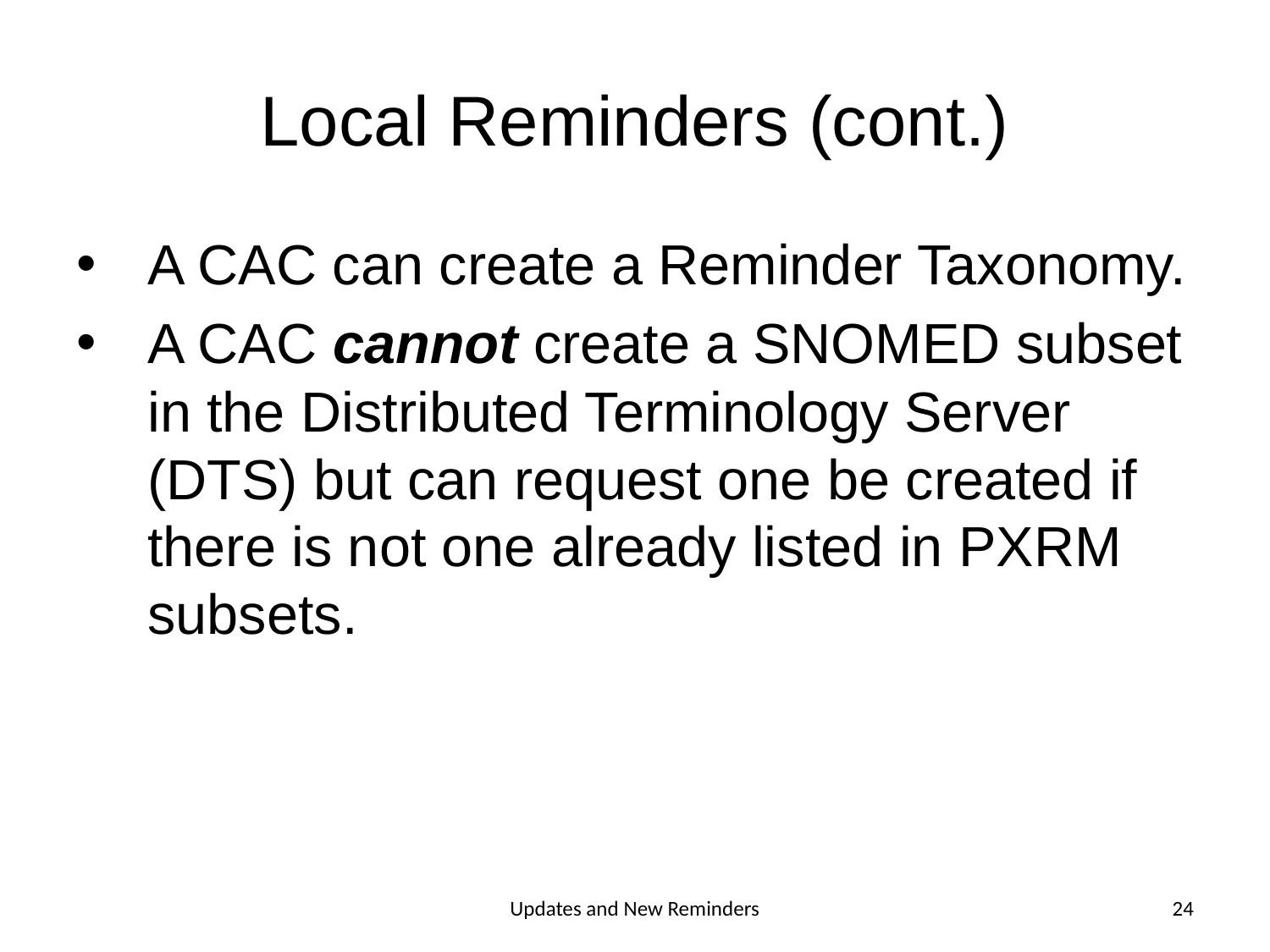

# Local Reminders (cont.)
A CAC can create a Reminder Taxonomy.
A CAC cannot create a SNOMED subset in the Distributed Terminology Server (DTS) but can request one be created if there is not one already listed in PXRM subsets.
Updates and New Reminders
24